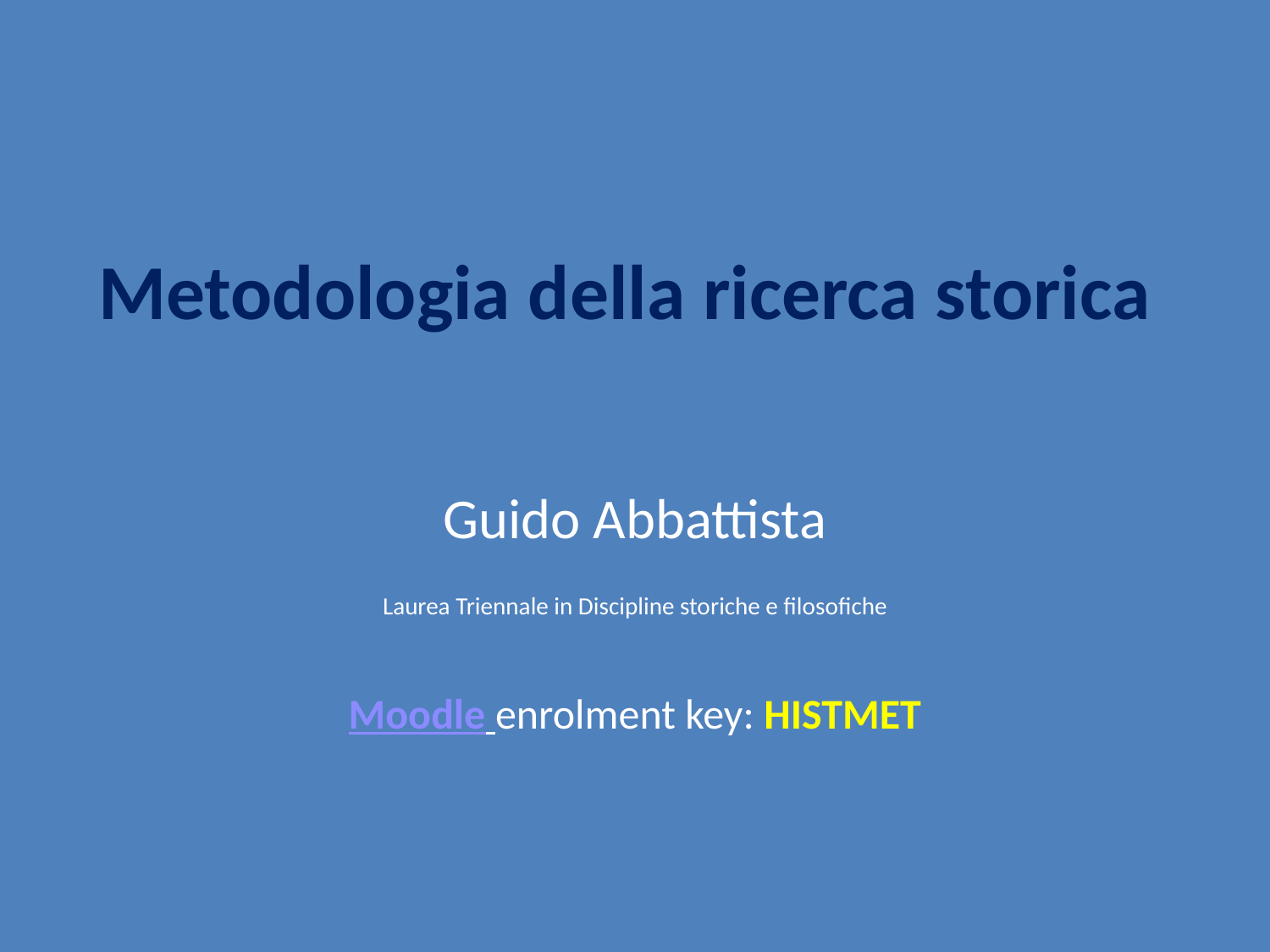

# Metodologia della ricerca storica
Guido Abbattista

Laurea Triennale in Discipline storiche e filosofiche

Moodle enrolment key: HISTMET